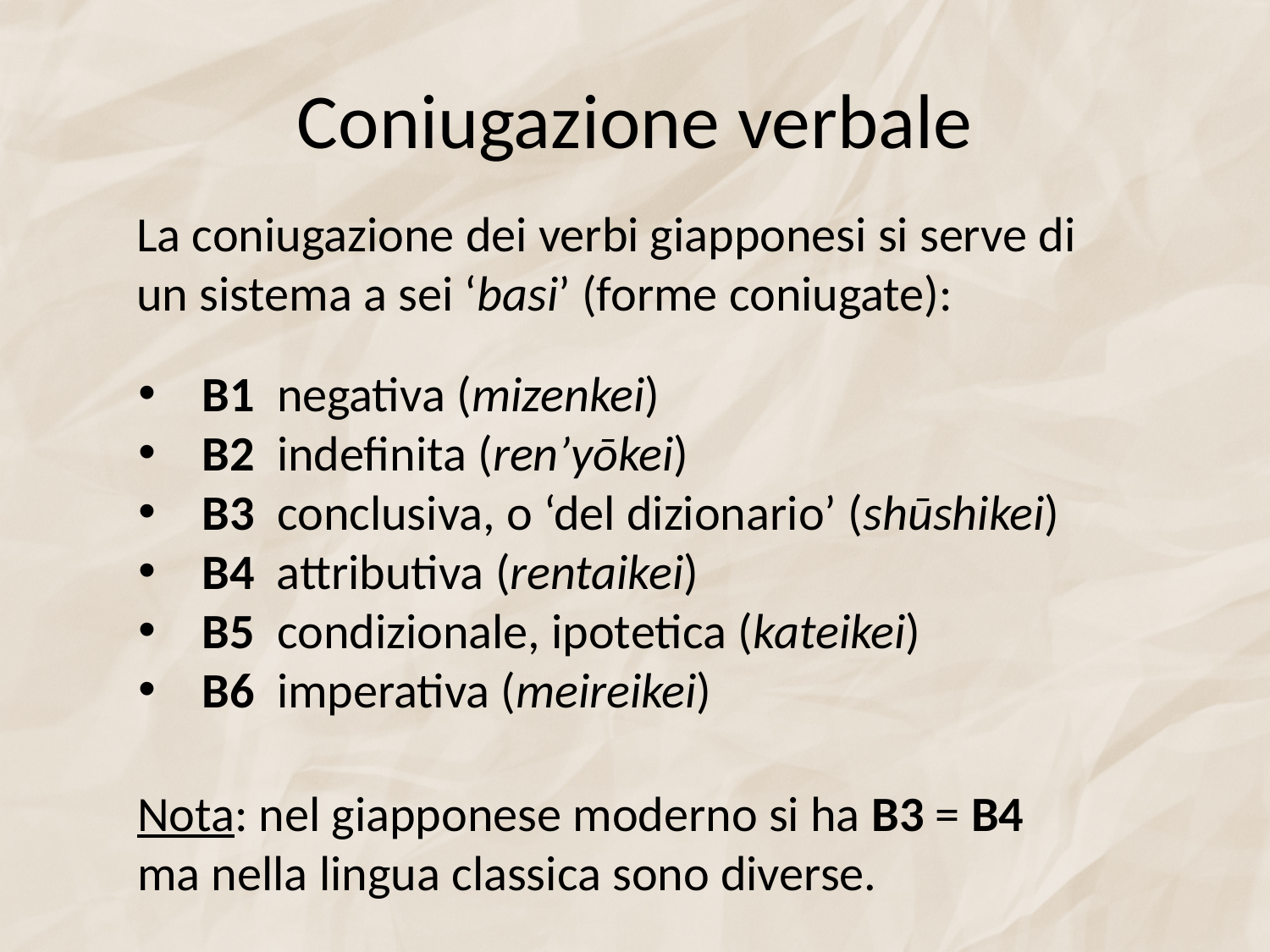

# Coniugazione verbale
La coniugazione dei verbi giapponesi si serve di un sistema a sei ‘basi’ (forme coniugate):
B1  negativa (mizenkei)
B2  indefinita (ren’yōkei)
B3  conclusiva, o ‘del dizionario’ (shūshikei)
B4  attributiva (rentaikei)
B5  condizionale, ipotetica (kateikei)
B6  imperativa (meireikei)
Nota: nel giapponese moderno si ha B3 = B4 ma nella lingua classica sono diverse.